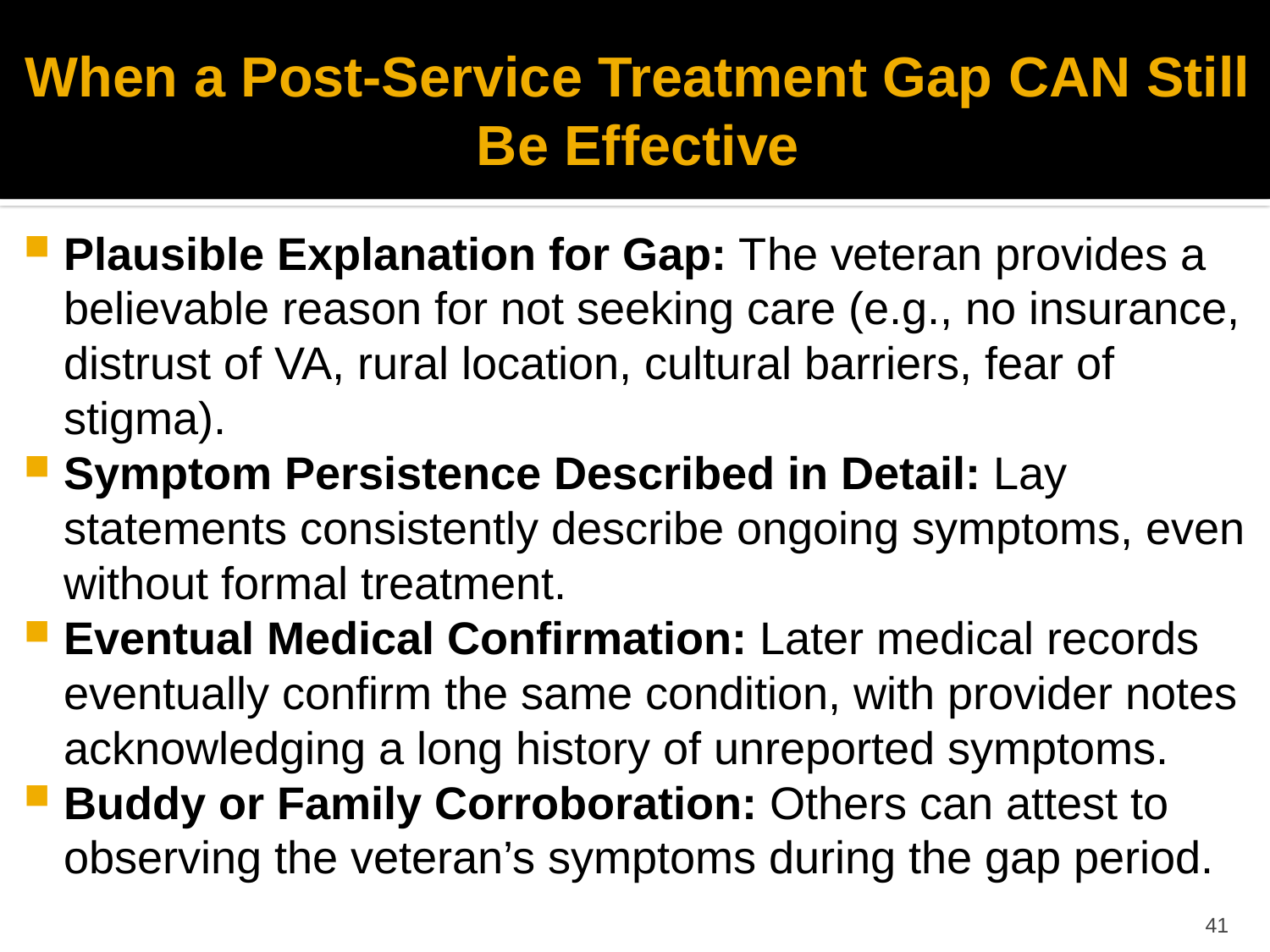

# When a Post-Service Treatment Gap CAN Still Be Effective
Plausible Explanation for Gap: The veteran provides a believable reason for not seeking care (e.g., no insurance, distrust of VA, rural location, cultural barriers, fear of stigma).
Symptom Persistence Described in Detail: Lay statements consistently describe ongoing symptoms, even without formal treatment.
Eventual Medical Confirmation: Later medical records eventually confirm the same condition, with provider notes acknowledging a long history of unreported symptoms.
Buddy or Family Corroboration: Others can attest to observing the veteran’s symptoms during the gap period.

41